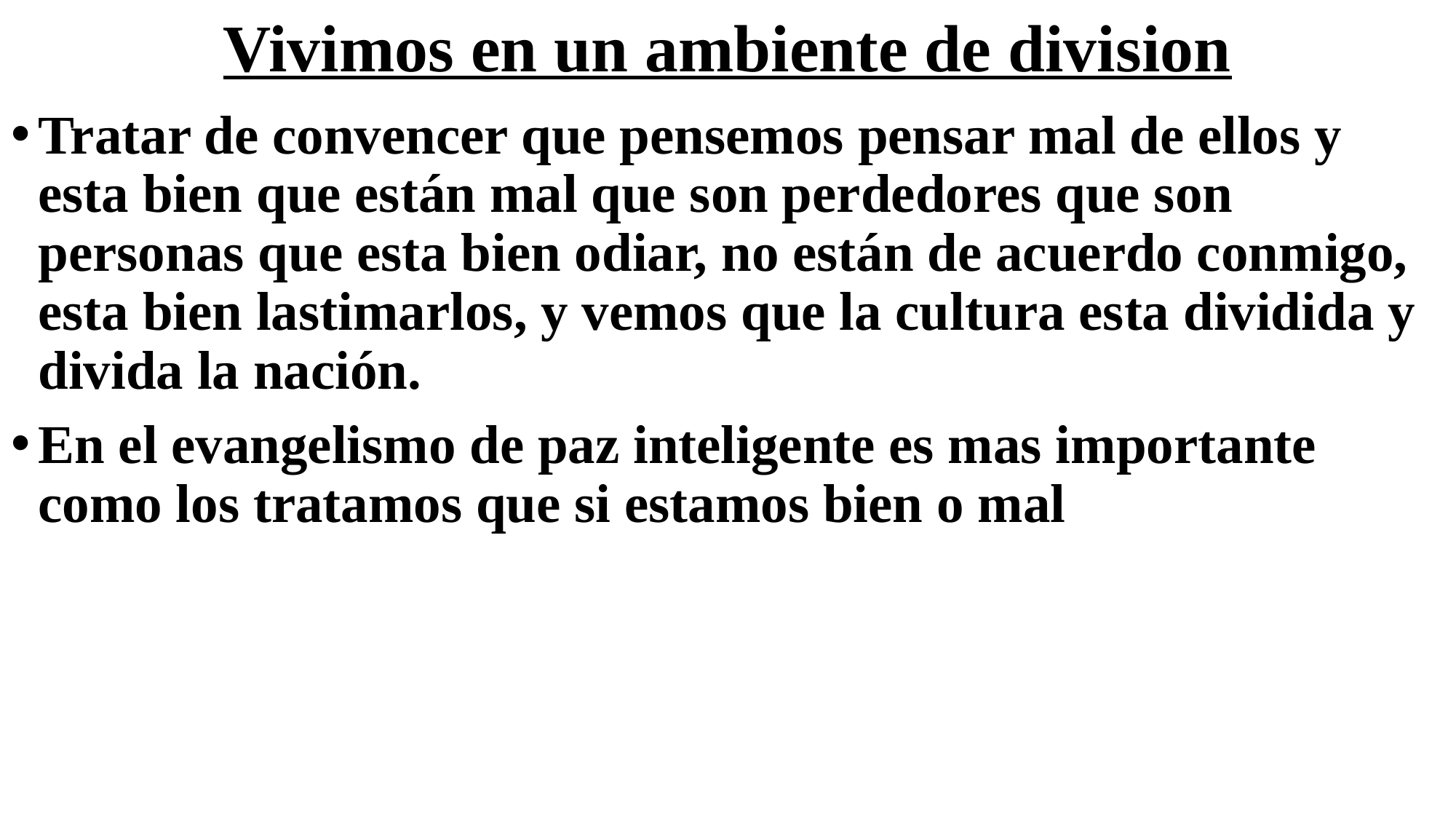

# Vivimos en un ambiente de division
Tratar de convencer que pensemos pensar mal de ellos y esta bien que están mal que son perdedores que son personas que esta bien odiar, no están de acuerdo conmigo, esta bien lastimarlos, y vemos que la cultura esta dividida y divida la nación.
En el evangelismo de paz inteligente es mas importante como los tratamos que si estamos bien o mal